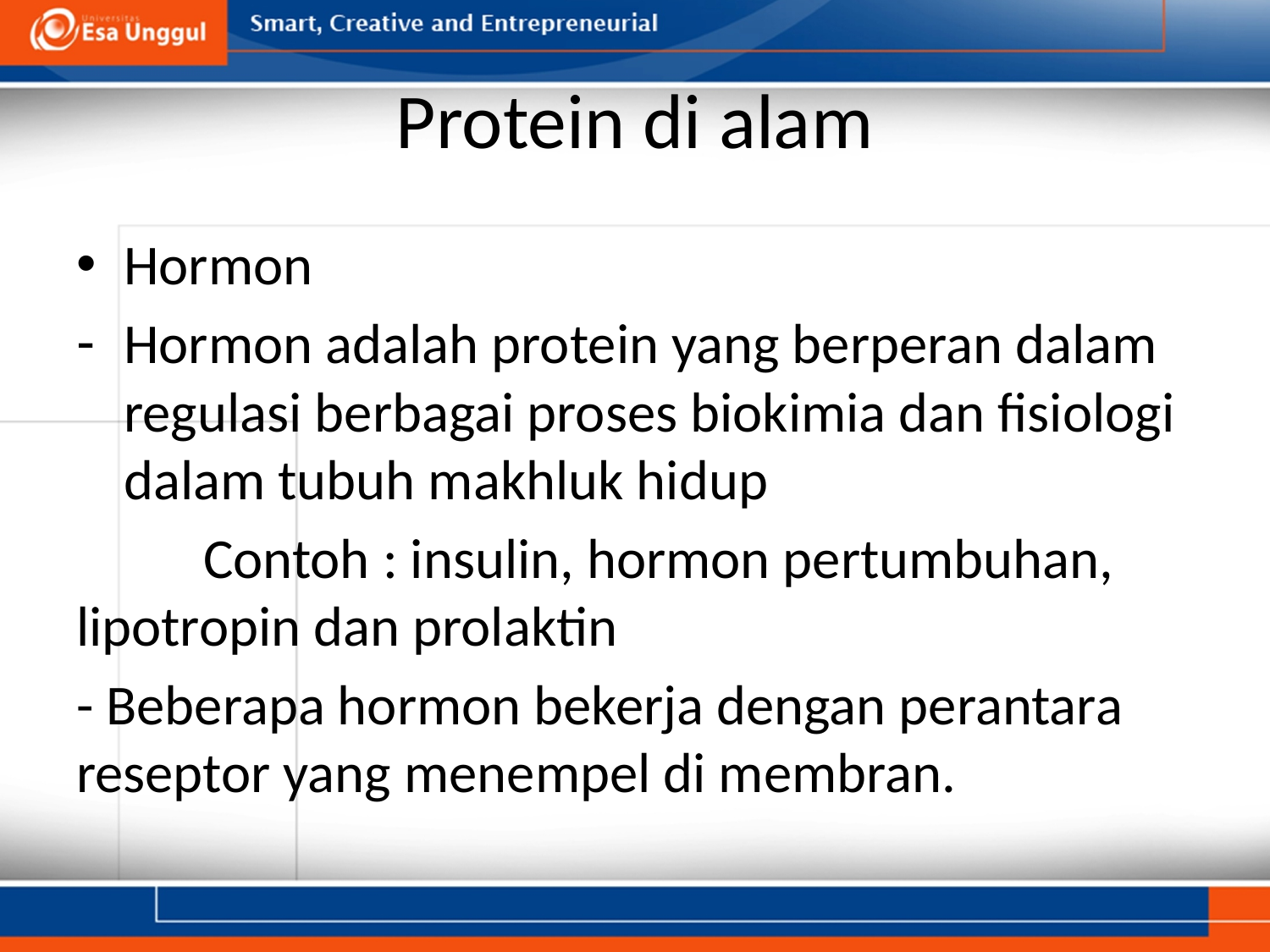

# Protein di alam
Hormon
Hormon adalah protein yang berperan dalam regulasi berbagai proses biokimia dan fisiologi dalam tubuh makhluk hidup
	Contoh : insulin, hormon pertumbuhan, lipotropin dan prolaktin
- Beberapa hormon bekerja dengan perantara reseptor yang menempel di membran.